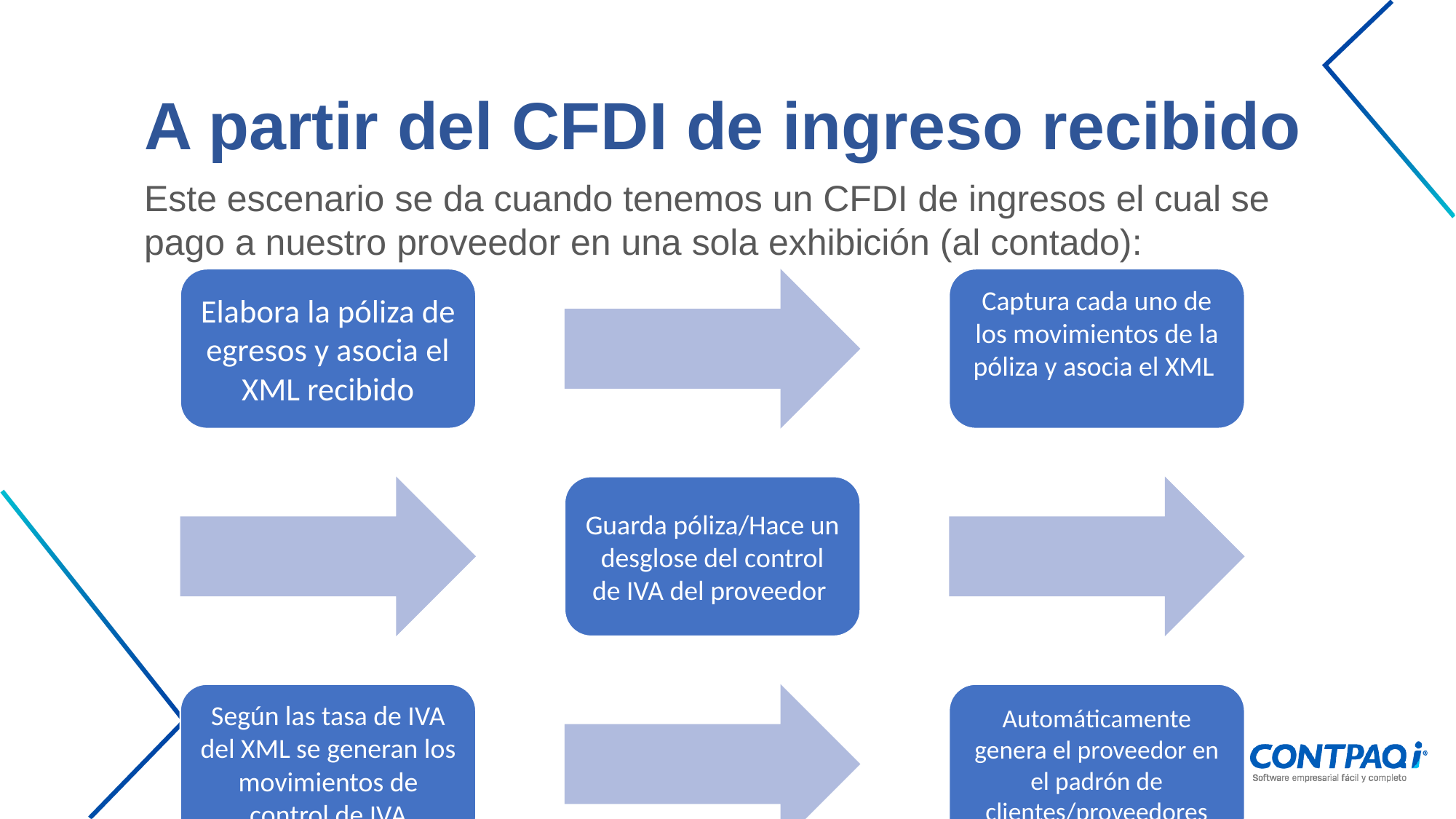

A partir del CFDI de ingreso recibido
Este escenario se da cuando tenemos un CFDI de ingresos el cual se pago a nuestro proveedor en una sola exhibición (al contado):
Captura cada uno de los movimientos de la póliza y asocia el XML
Guarda póliza/Hace un desglose del control de IVA del proveedor
Elabora la póliza de egresos y asocia el XML recibido